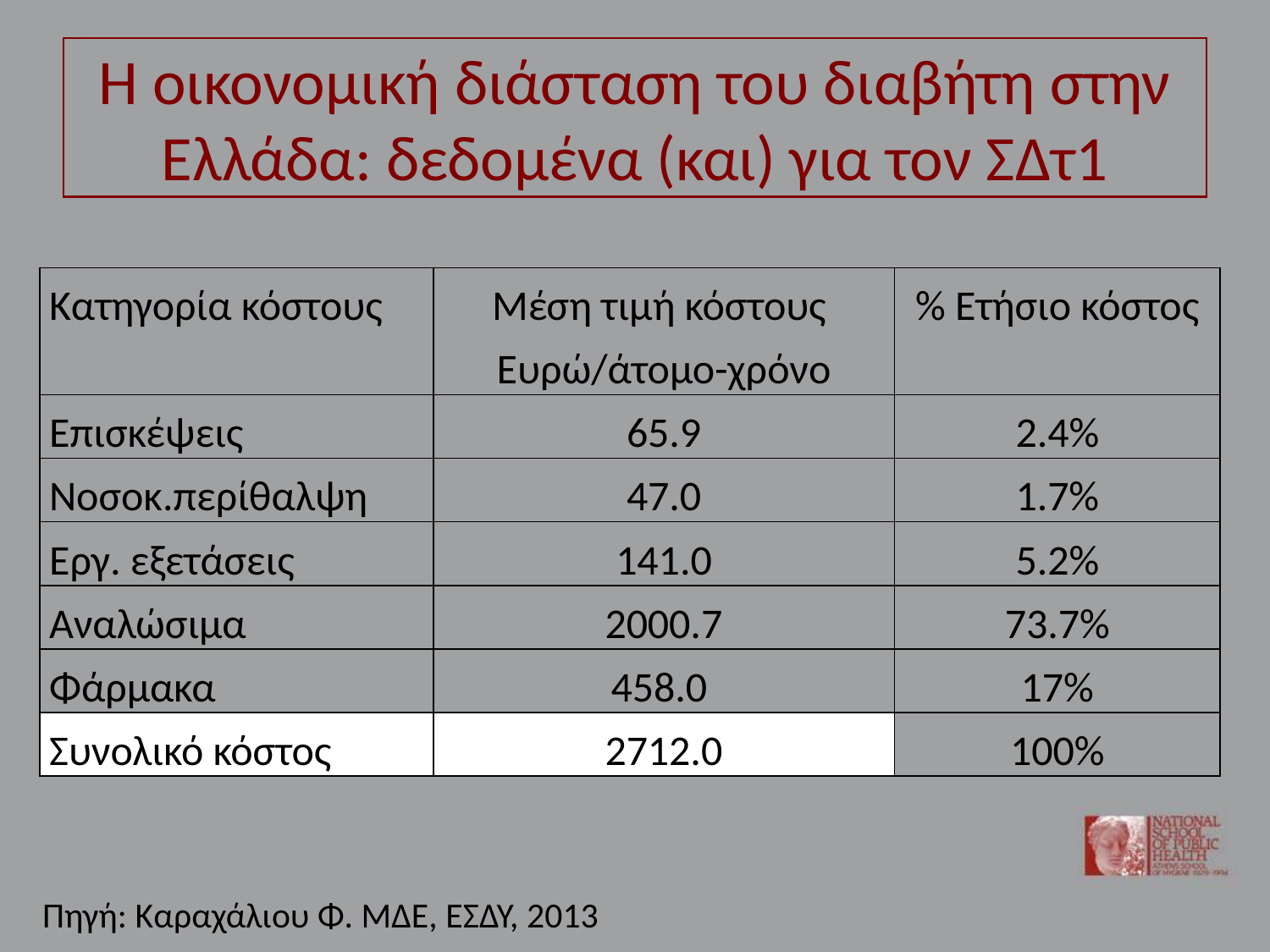

# Η οικονομική διάσταση του διαβήτη στην Ελλάδα: δεδομένα (και) για τον ΣΔτ1
| Κατηγορία κόστους | Μέση τιμή κόστους Ευρώ/άτομο-χρόνο | % Ετήσιο κόστος |
| --- | --- | --- |
| Επισκέψεις | 65.9 | 2.4% |
| Νοσοκ.περίθαλψη | 47.0 | 1.7% |
| Εργ. εξετάσεις | 141.0 | 5.2% |
| Αναλώσιμα | 2000.7 | 73.7% |
| Φάρμακα | 458.0 | 17% |
| Συνολικό κόστος | 2712.0 | 100% |
Πηγή: Καραχάλιου Φ. ΜΔΕ, ΕΣΔΥ, 2013